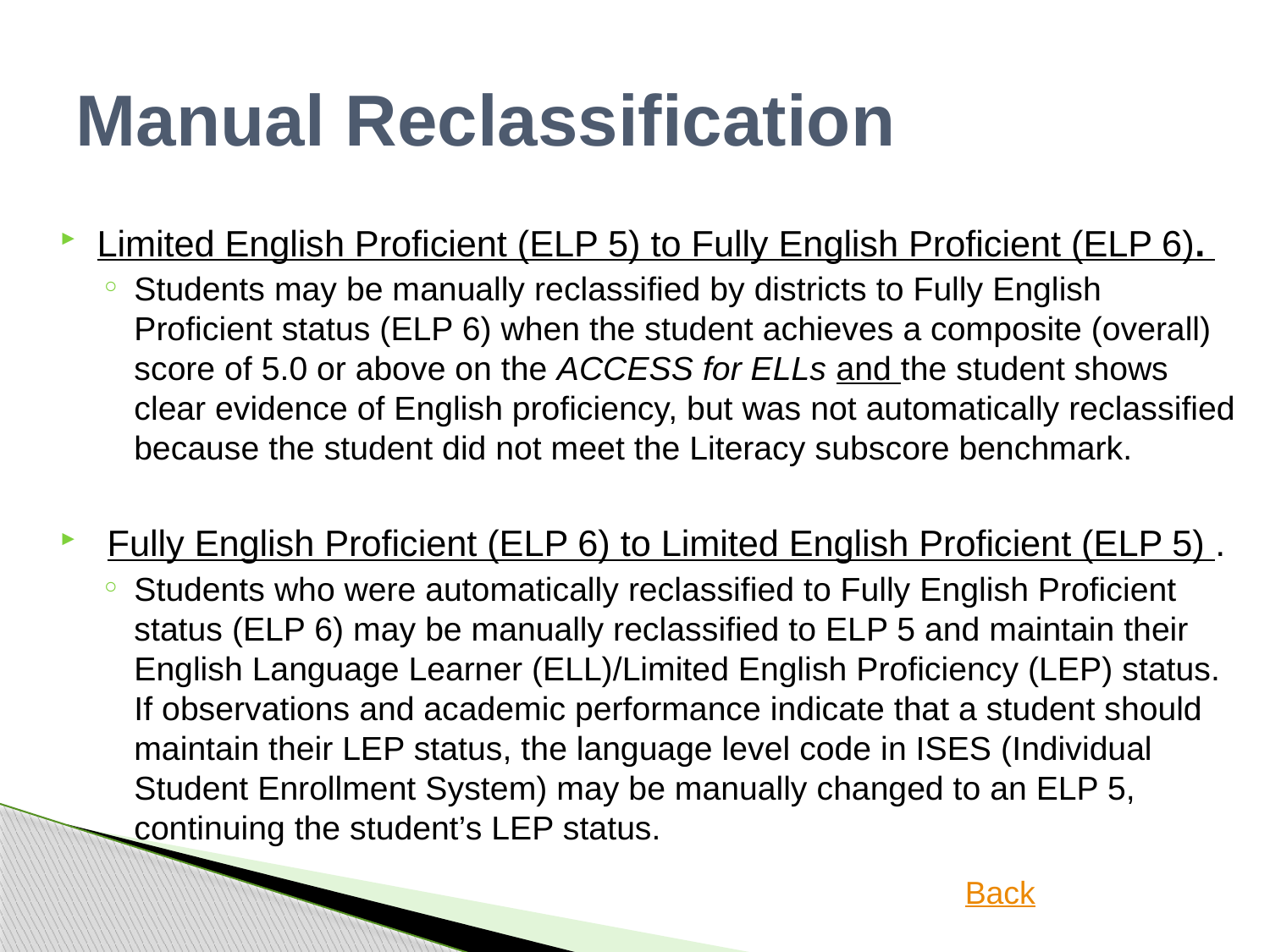

# Manual Reclassification

Limited English Proficient (ELP 5) to Fully English Proficient (ELP 6).
Students may be manually reclassified by districts to Fully English Proficient status (ELP 6) when the student achieves a composite (overall) score of 5.0 or above on the ACCESS for ELLs and the student shows clear evidence of English proficiency, but was not automatically reclassified because the student did not meet the Literacy subscore benchmark.

 Fully English Proficient (ELP 6) to Limited English Proficient (ELP 5) .
Students who were automatically reclassified to Fully English Proficient status (ELP 6) may be manually reclassified to ELP 5 and maintain their English Language Learner (ELL)/Limited English Proficiency (LEP) status. If observations and academic performance indicate that a student should maintain their LEP status, the language level code in ISES (Individual Student Enrollment System) may be manually changed to an ELP 5, continuing the student’s LEP status.

Back